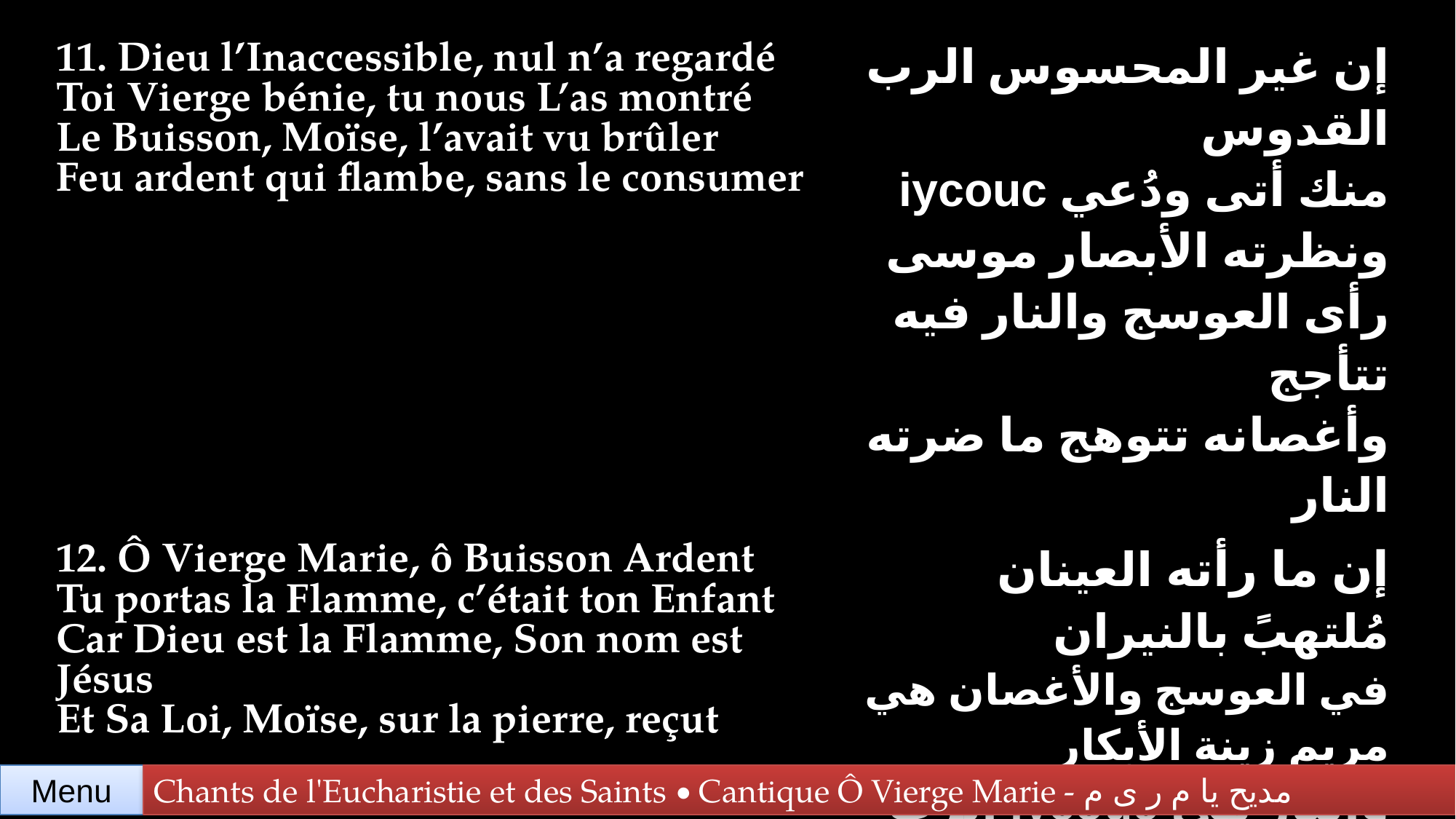

| 11. Dieu l’Inaccessible, nul n’a regardé Toi Vierge bénie, tu nous L’as montré Le Buisson, Moïse, l’avait vu brûler Feu ardent qui flambe, sans le consumer | إن غير المحسوس الرب القدوس منك أتى ودُعي iycouc ونظرته الأبصار موسى رأى العوسج والنار فيه تتأجج وأغصانه تتوهج ما ضرته النار |
| --- | --- |
| 12. Ô Vierge Marie, ô Buisson Ardent Tu portas la Flamme, c’était ton Enfant Car Dieu est la Flamme, Son nom est Jésus Et Sa Loi, Moïse, sur la pierre, reçut | إن ما رأته العينان مُلتهبً بالنيران في العوسج والأغصان هي مريم زينة الأبكار والنار هي Iycouc الرب القدوس معطينا الناموس مكتوباً في الأحجار |
Menu
Chants de l'Eucharistie et des Saints • Cantique Ô Vierge Marie - مديح يا م ر ى م